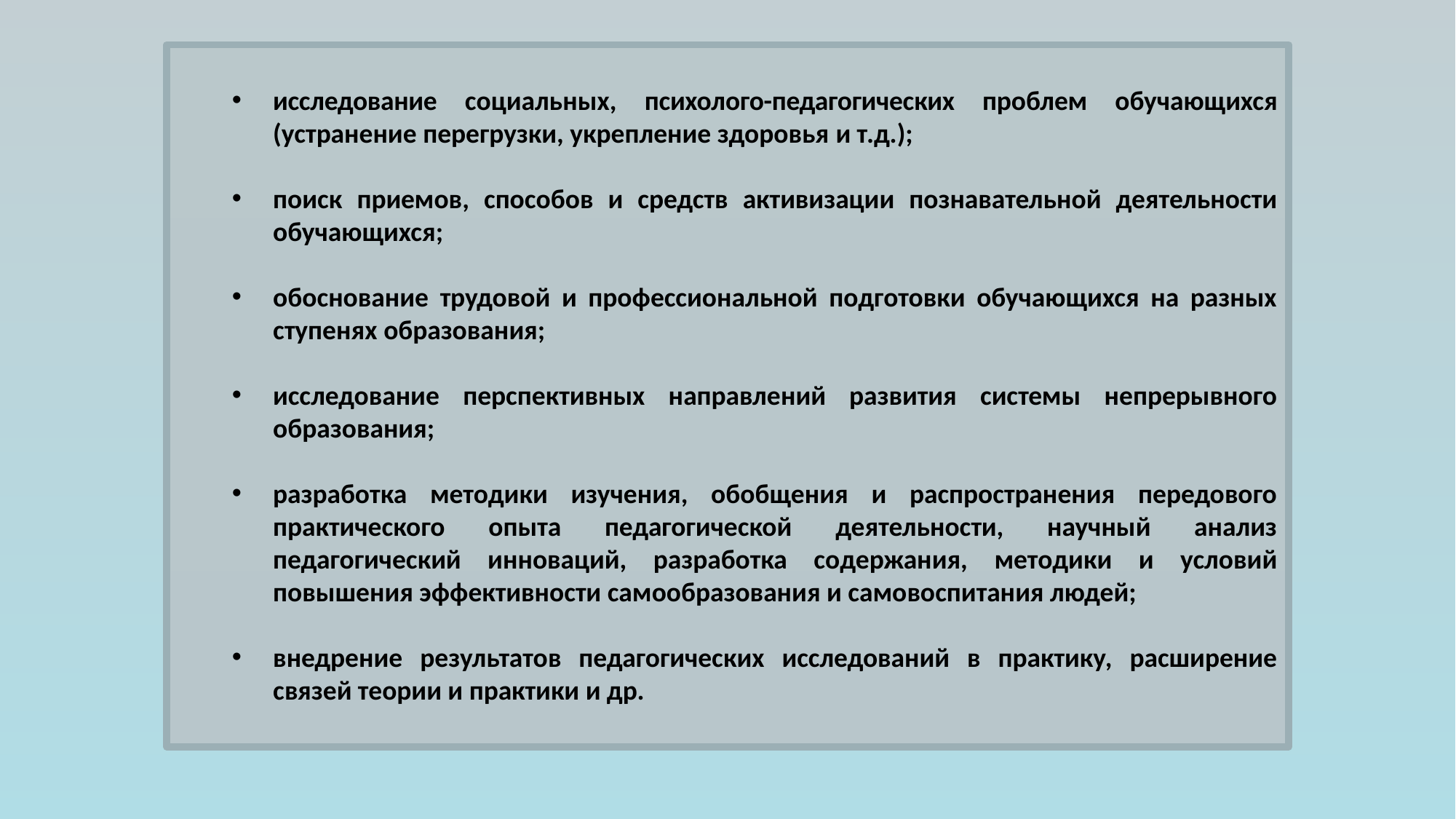

исследование социальных, психолого-педагогических проблем обучающихся (устранение перегрузки, укрепление здоровья и т.д.);

поиск приемов, способов и средств активизации познавательной деятельности обучающихся;

обоснование трудовой и профессиональной подготовки обучающихся на разных ступенях образования;

исследование перспективных направлений развития системы непрерывного образования;

разработка методики изучения, обобщения и распространения передового практического опыта педагогической деятельности, научный анализ педагогический инноваций, разработка содержания, методики и условий повышения эффективности самообразования и самовоспитания людей;

внедрение результатов педагогических исследований в практику, расширение связей теории и практики и др.